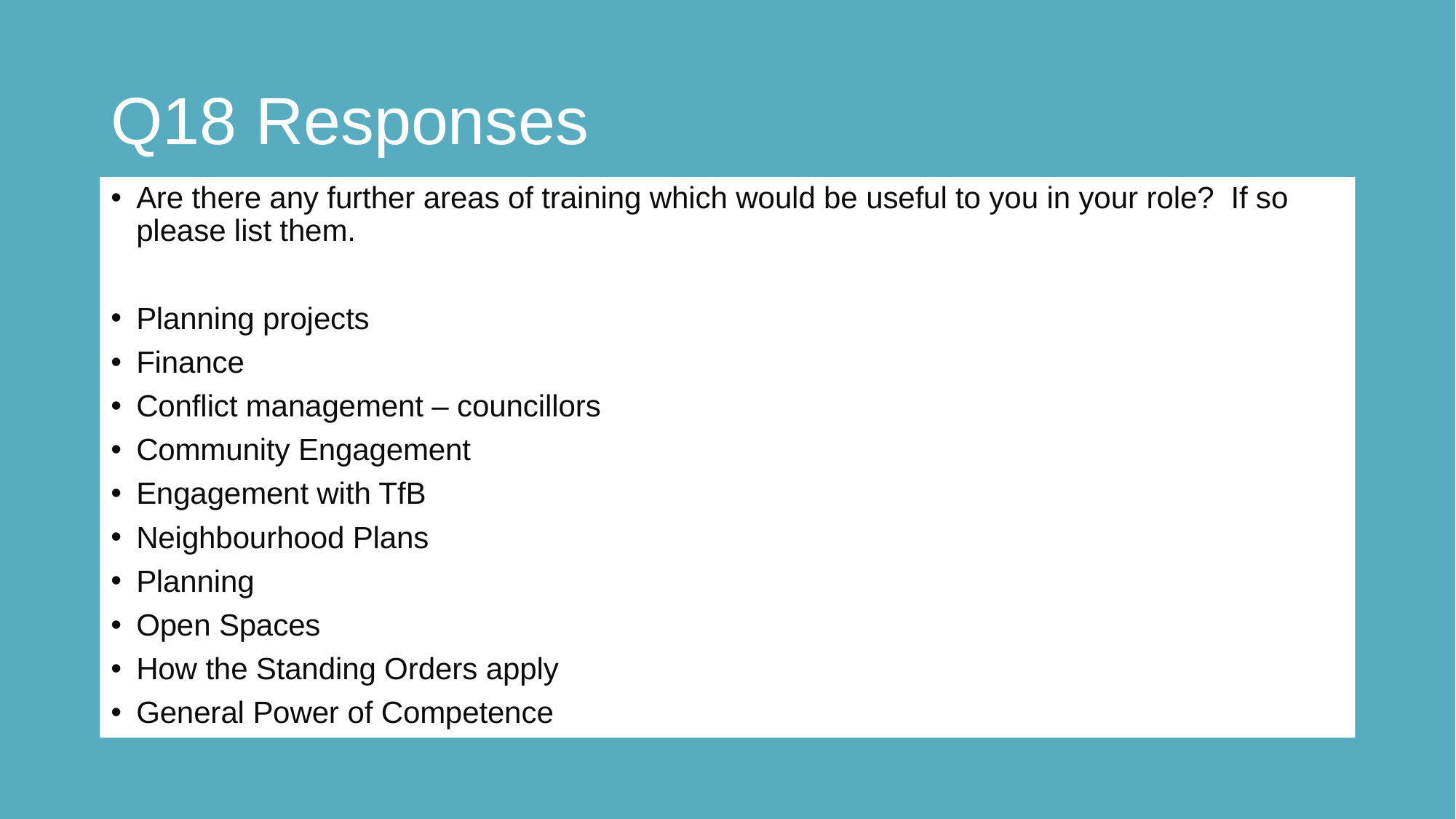

# Q18 Responses
Are there any further areas of training which would be useful to you in your role?  If so please list them.

Planning projects
Finance
Conflict management – councillors
Community Engagement
Engagement with TfB
Neighbourhood Plans
Planning
Open Spaces
How the Standing Orders apply
General Power of Competence